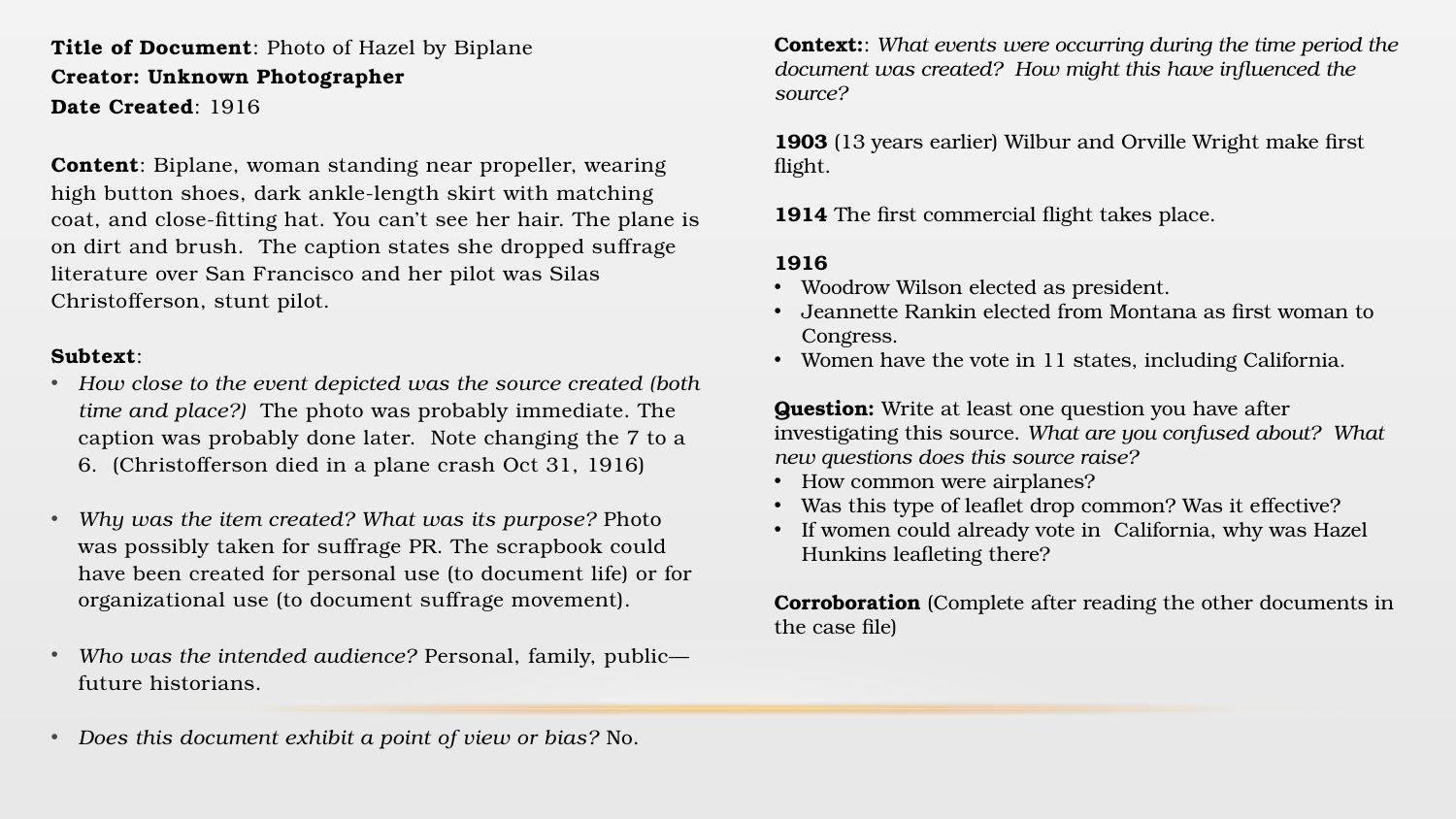

# Content and subtext
Title of Document: Photo of Hazel by Biplane
Creator: Unknown Photographer
Date Created: 1916

Content: Biplane, woman standing near propeller, wearing high button shoes, dark ankle-length skirt with matching coat, and close-fitting hat. You can’t see her hair. The plane is on dirt and brush.  The caption states she dropped suffrage literature over San Francisco and her pilot was Silas Christofferson, stunt pilot.

Subtext:
How close to the event depicted was the source created (both time and place?)  The photo was probably immediate. The caption was probably done later.  Note changing the 7 to a 6.  (Christofferson died in a plane crash Oct 31, 1916)

Why was the item created? What was its purpose? Photo was possibly taken for suffrage PR. The scrapbook could have been created for personal use (to document life) or for organizational use (to document suffrage movement).

Who was the intended audience? Personal, family, public—future historians.

Does this document exhibit a point of view or bias? No.
Context:: What events were occurring during the time period the document was created?  How might this have influenced the source?

1903 (13 years earlier) Wilbur and Orville Wright make first flight.

1914 The first commercial flight takes place.

1916
Woodrow Wilson elected as president.
Jeannette Rankin elected from Montana as first woman to Congress.
Women have the vote in 11 states, including California.

Question: Write at least one question you have after investigating this source. What are you confused about?  What new questions does this source raise?
How common were airplanes?
Was this type of leaflet drop common? Was it effective?
If women could already vote in  California, why was Hazel Hunkins leafleting there?

Corroboration (Complete after reading the other documents in the case file)